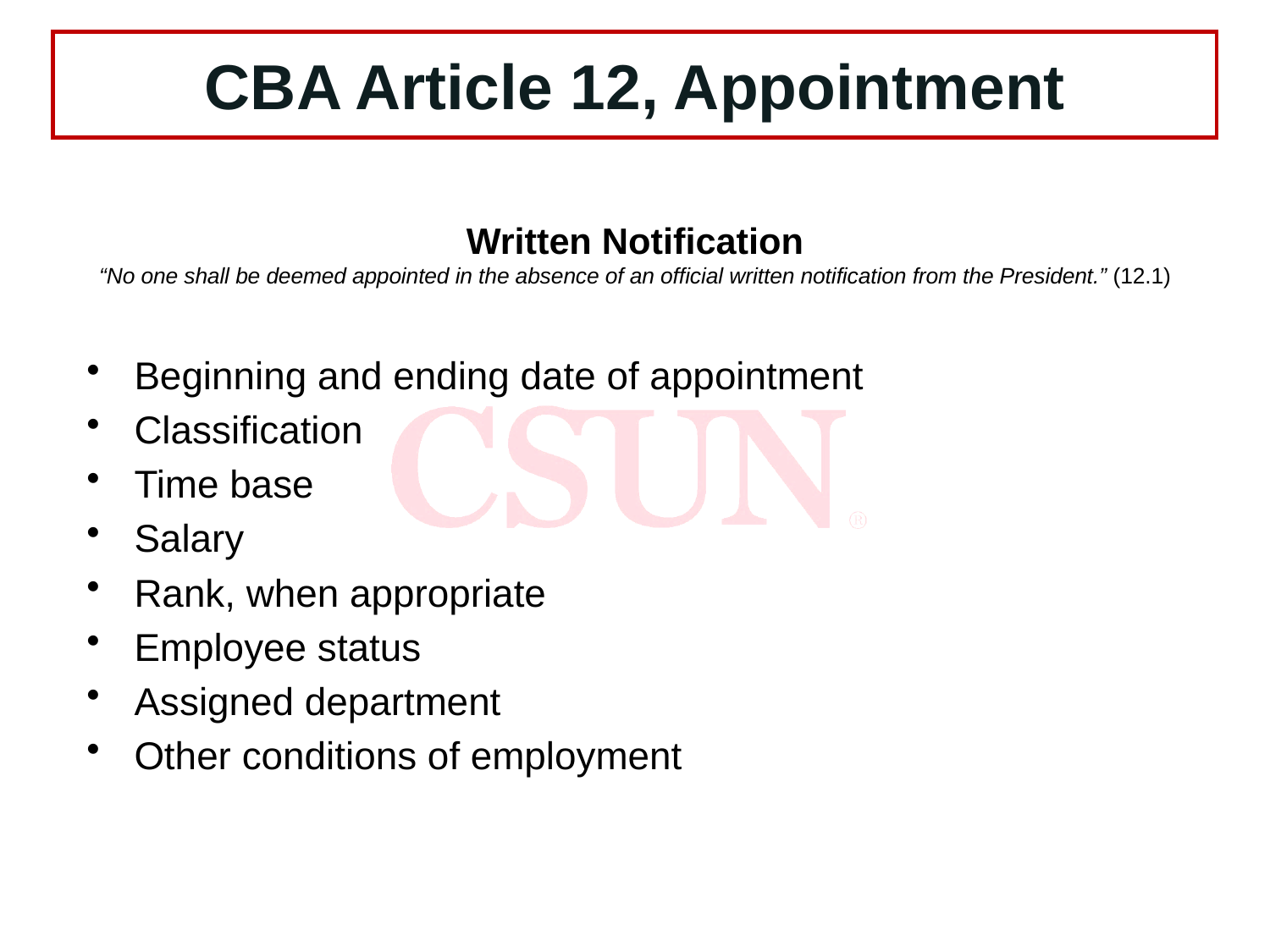

CBA Article 12, Appointment
# Written Notification “No one shall be deemed appointed in the absence of an official written notification from the President.” (12.1)
Beginning and ending date of appointment
Classification
Time base
Salary
Rank, when appropriate
Employee status
Assigned department
Other conditions of employment